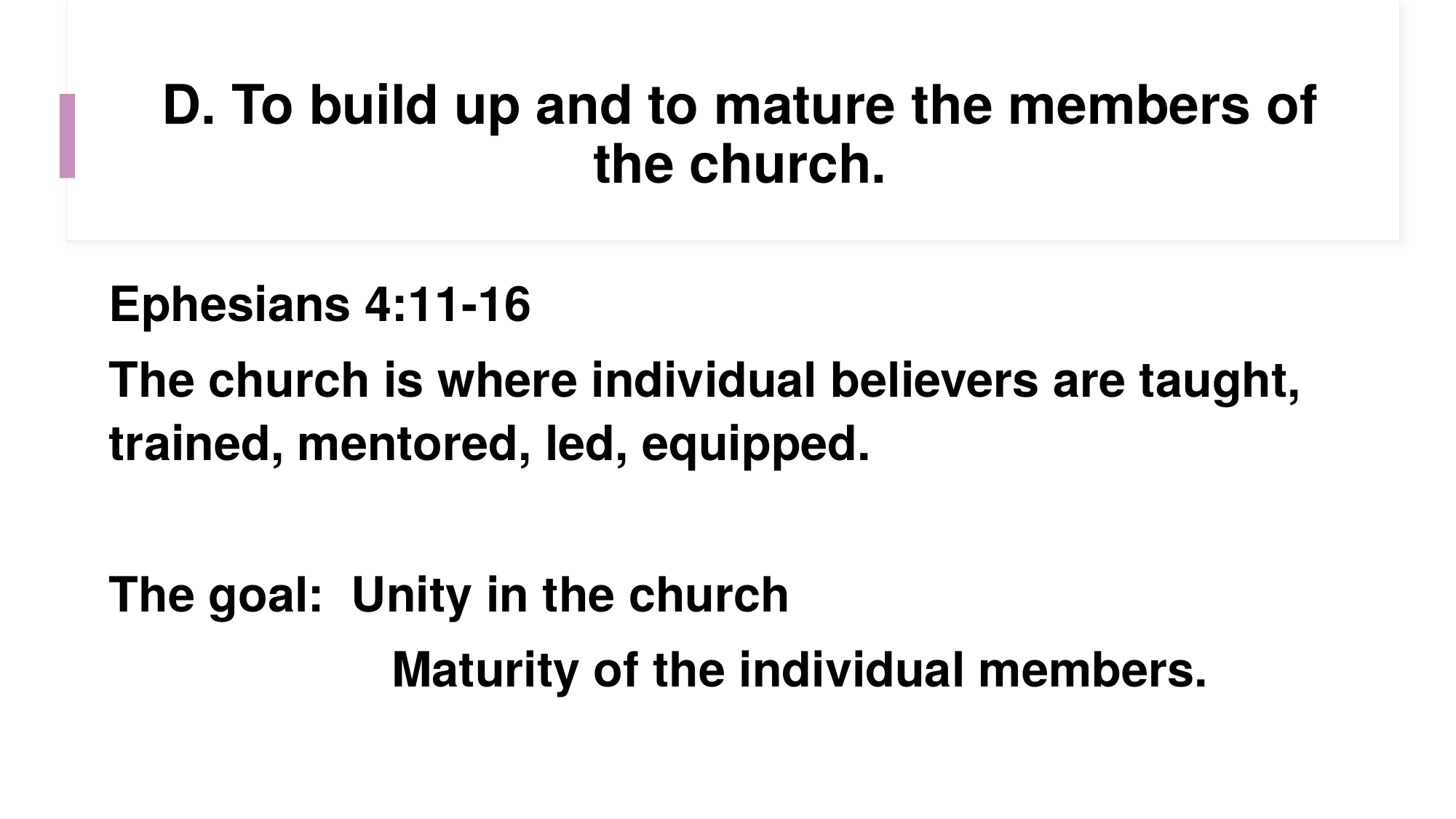

# D. To build up and to mature the members of the church.
Ephesians 4:11-16
The church is where individual believers are taught, trained, mentored, led, equipped.

The goal:  Unity in the church
                     Maturity of the individual members.